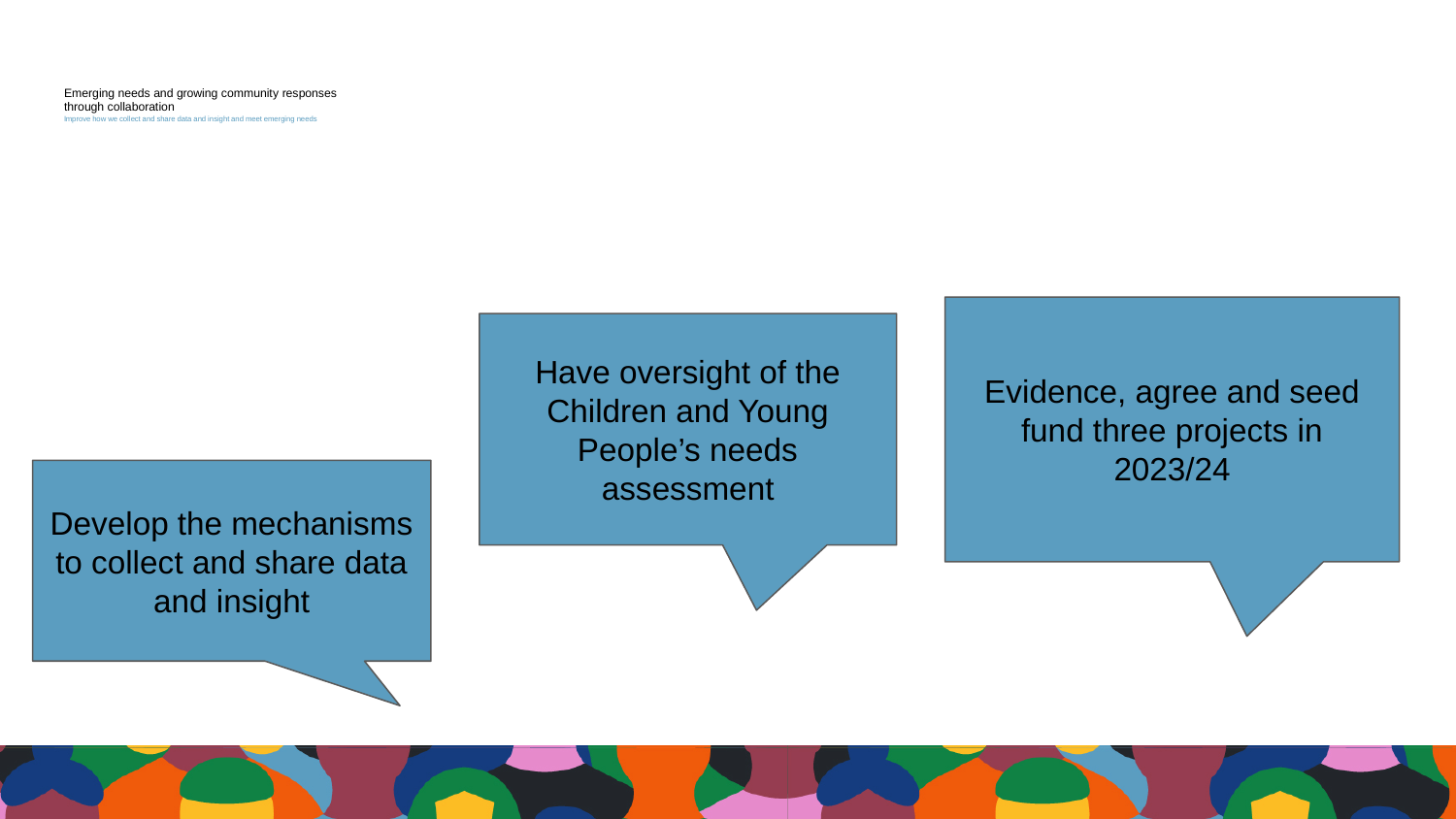

# Emerging needs and growing community responses through collaboration Improve how we collect and share data and insight and meet emerging needs

Evidence, agree and seed fund three projects in 2023/24
Have oversight of the Children and Young People’s needs assessment
Develop the mechanisms to collect and share data and insight